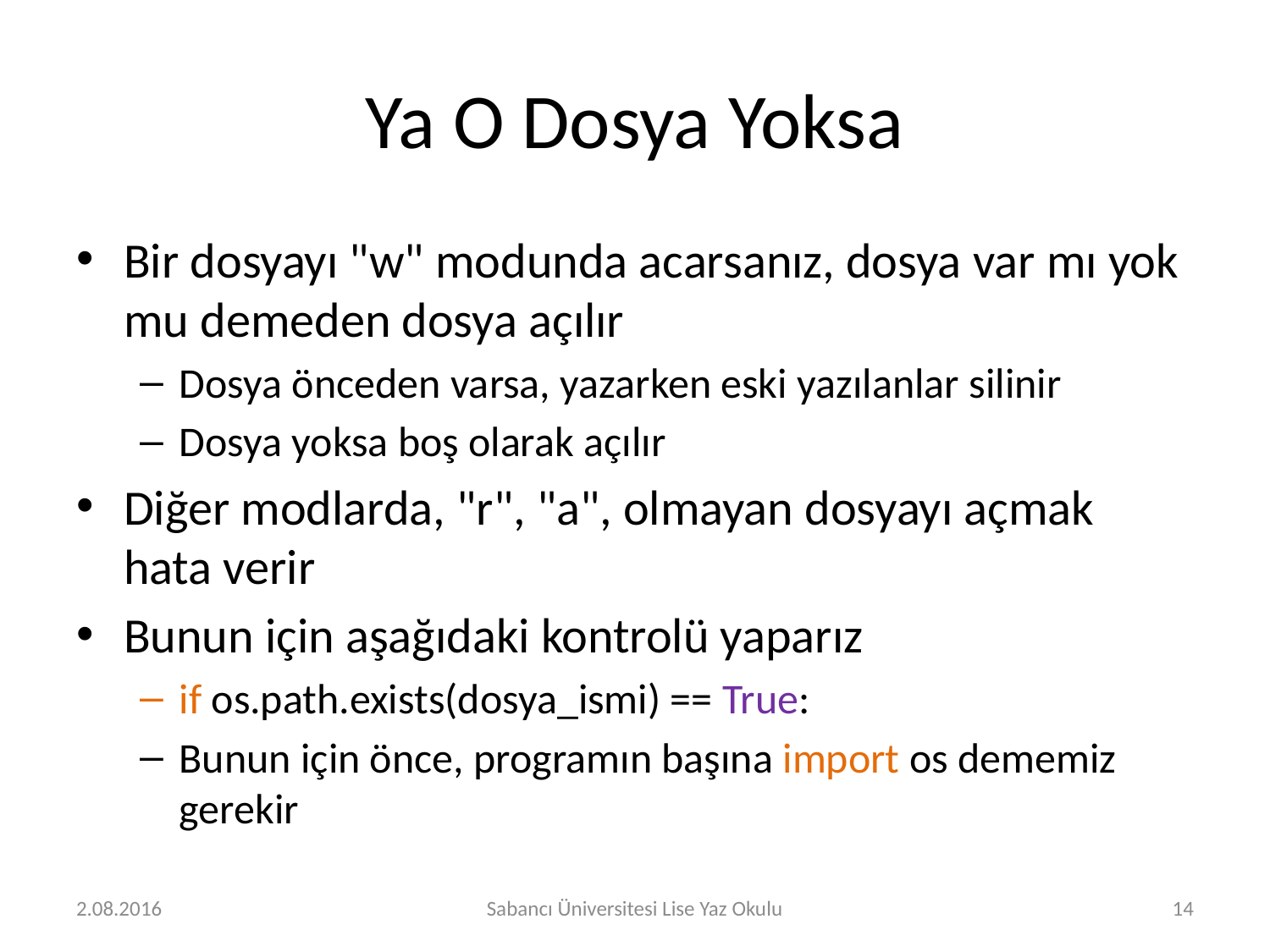

# Ya O Dosya Yoksa
Bir dosyayı "w" modunda acarsanız, dosya var mı yok mu demeden dosya açılır
Dosya önceden varsa, yazarken eski yazılanlar silinir
Dosya yoksa boş olarak açılır
Diğer modlarda, "r", "a", olmayan dosyayı açmak hata verir
Bunun için aşağıdaki kontrolü yaparız
if os.path.exists(dosya_ismi) == True:
Bunun için önce, programın başına import os dememiz gerekir
2.08.2016
Sabancı Üniversitesi Lise Yaz Okulu
14